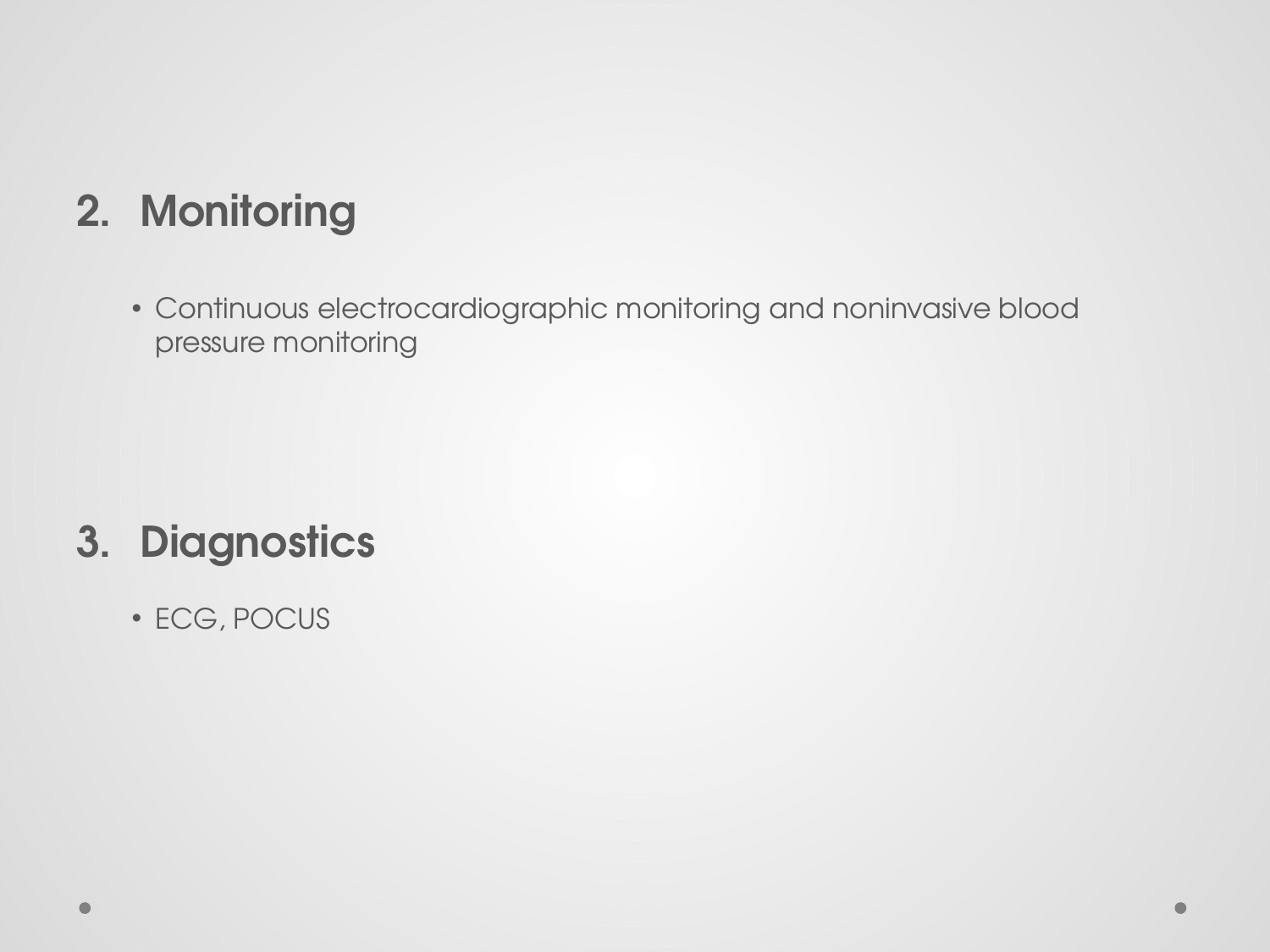

Monitoring

Continuous electrocardiographic monitoring and noninvasive blood pressure monitoring

Diagnostics

ECG, POCUS